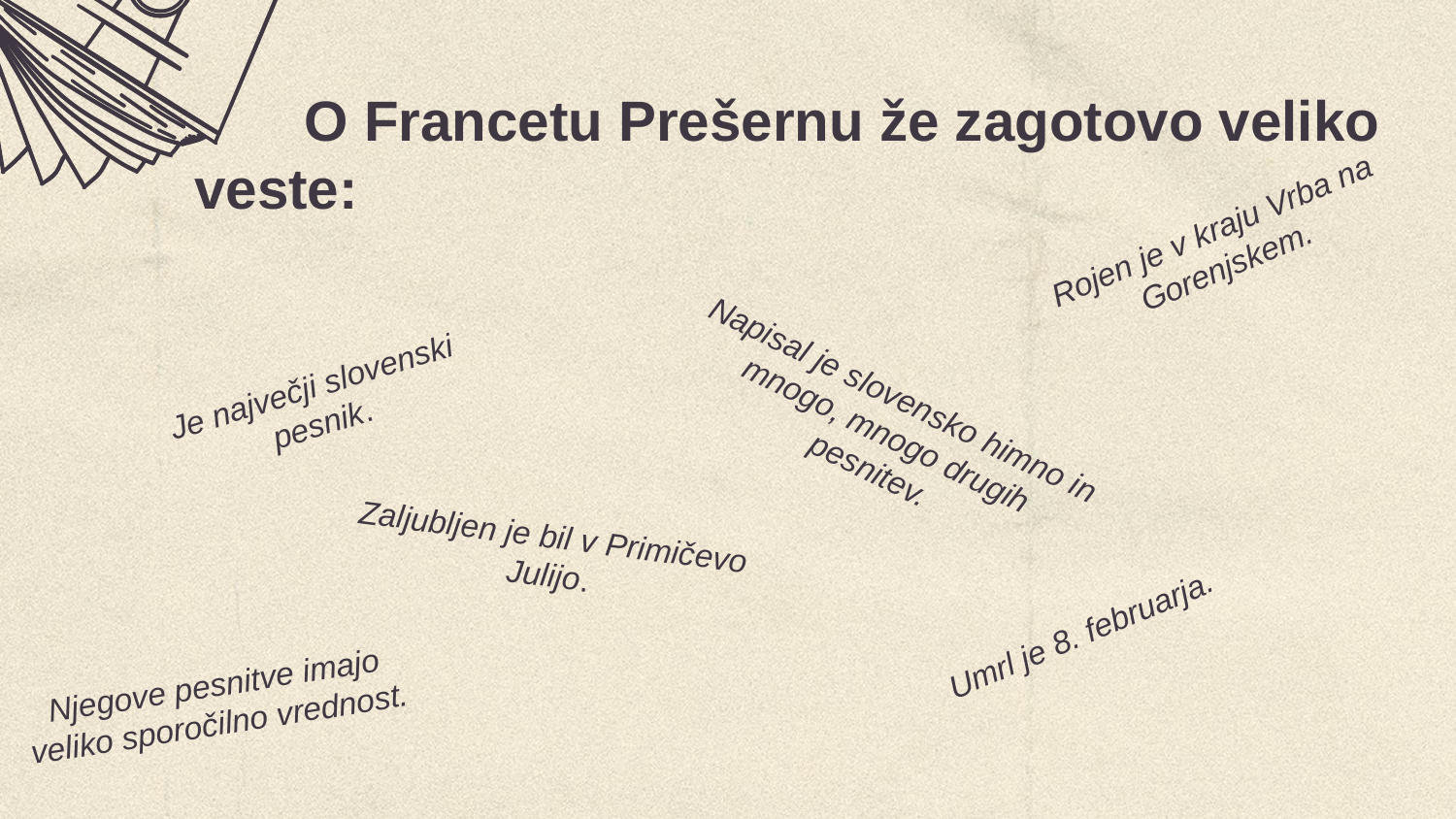

# O Francetu Prešernu že zagotovo veliko veste:
Rojen je v kraju Vrba na Gorenjskem.
Je največji slovenski pesnik.
Napisal je slovensko himno in mnogo, mnogo drugih pesnitev.
Zaljubljen je bil v Primičevo Julijo.
Umrl je 8. februarja.
Njegove pesnitve imajo veliko sporočilno vrednost.